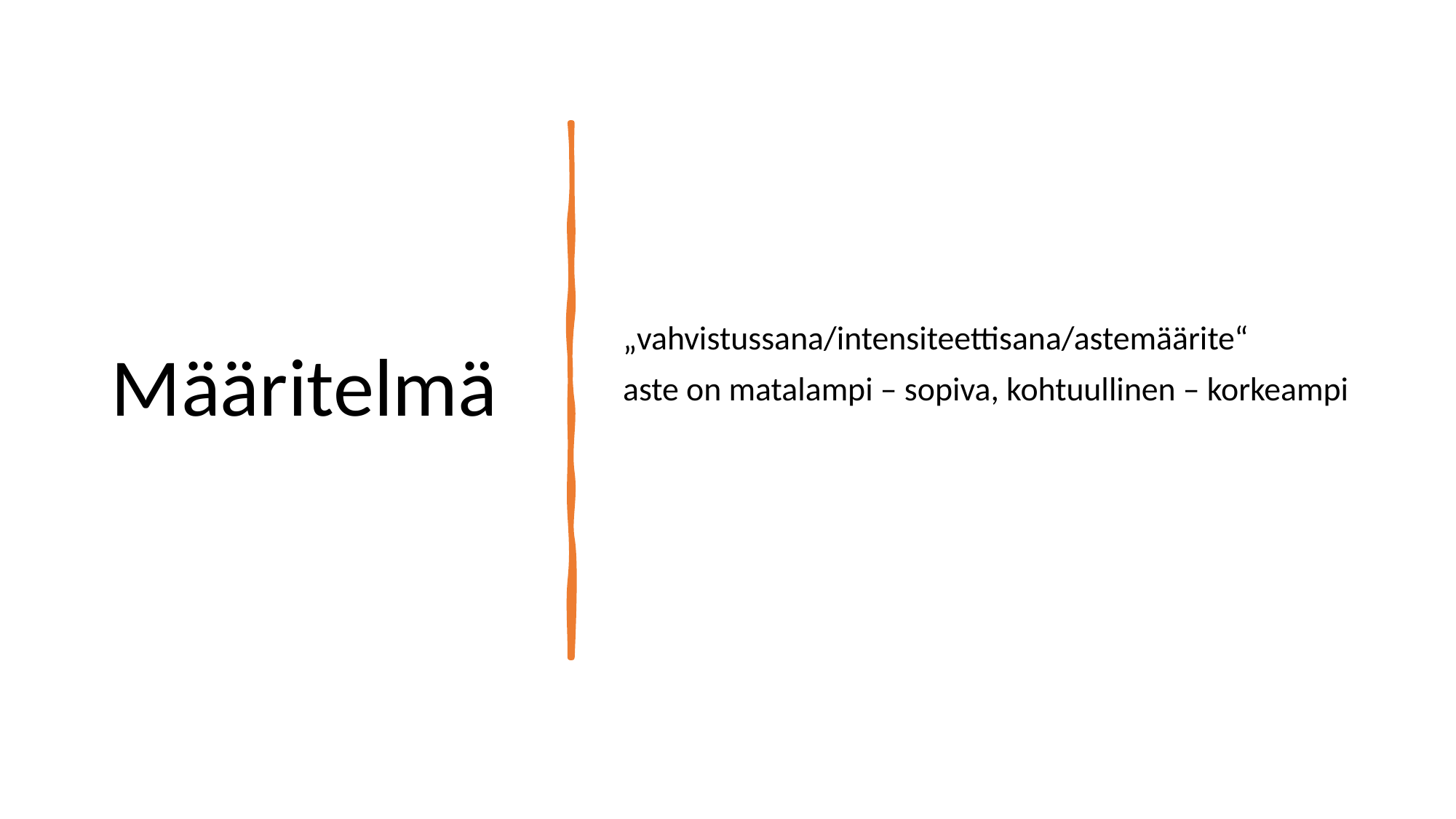

# Määritelmä
„vahvistussana/intensiteettisana/astemäärite“
aste on matalampi – sopiva, kohtuullinen – korkeampi